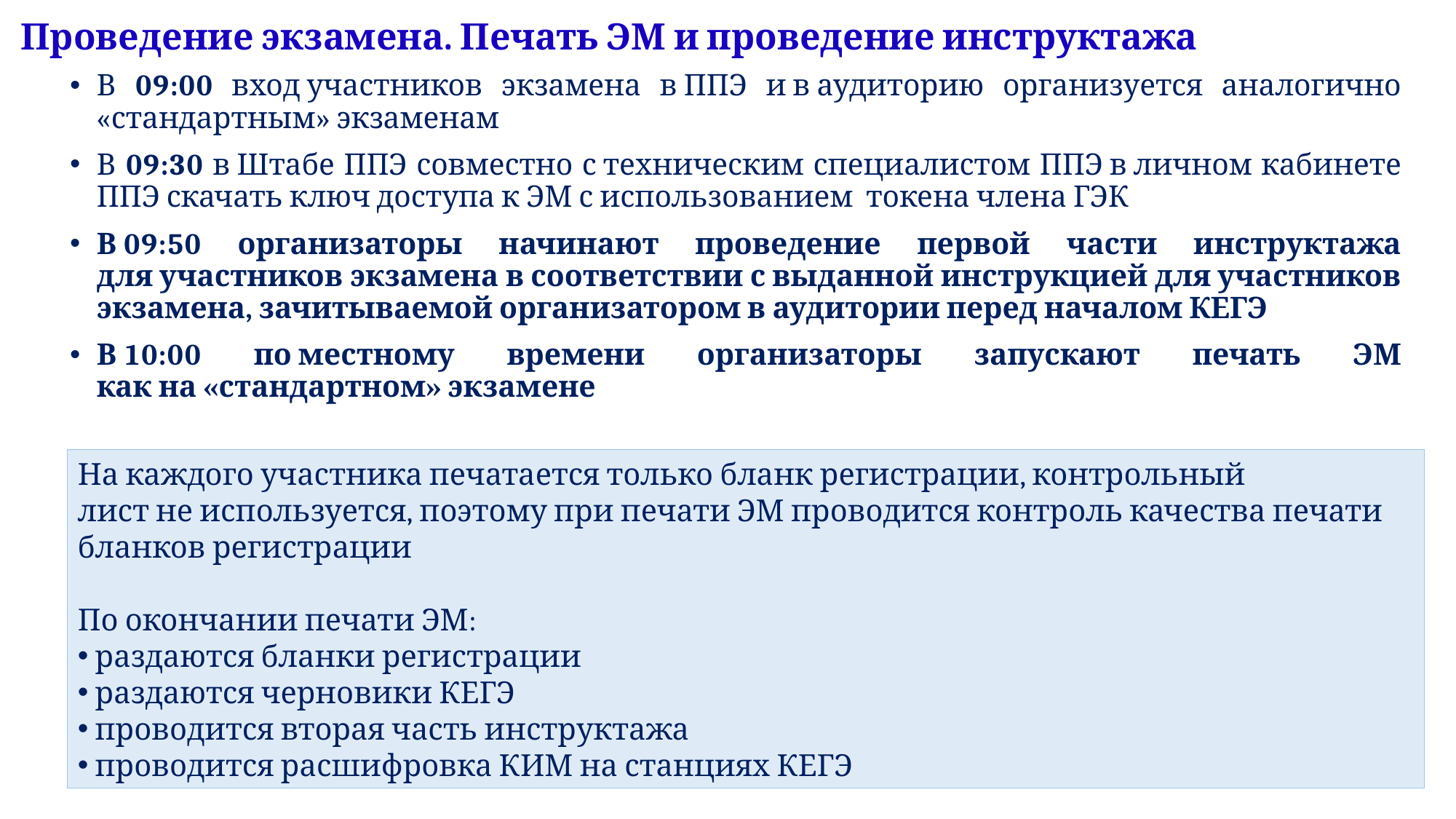

# Проведение экзамена. Печать ЭМ и проведение инструктажа
В 09:00 вход участников экзамена в ППЭ и в аудиторию организуется аналогично «стандартным» экзаменам
В 09:30 в Штабе ППЭ совместно с техническим специалистом ППЭ в личном кабинете ППЭ скачать ключ доступа к ЭМ с использованием  токена члена ГЭК
В 09:50 организаторы начинают проведение первой части инструктажа для участников экзамена в соответствии с выданной инструкцией для участников экзамена, зачитываемой организатором в аудитории перед началом КЕГЭ
В 10:00 по местному времени организаторы запускают печать ЭМ как на «стандартном» экзамене
На каждого участника печатается только бланк регистрации, контрольный лист не используется, поэтому при печати ЭМ проводится контроль качества печати бланков регистрации
По окончании печати ЭМ:
 раздаются бланки регистрации
 раздаются черновики КЕГЭ
 проводится вторая часть инструктажа
 проводится расшифровка КИМ на станциях КЕГЭ